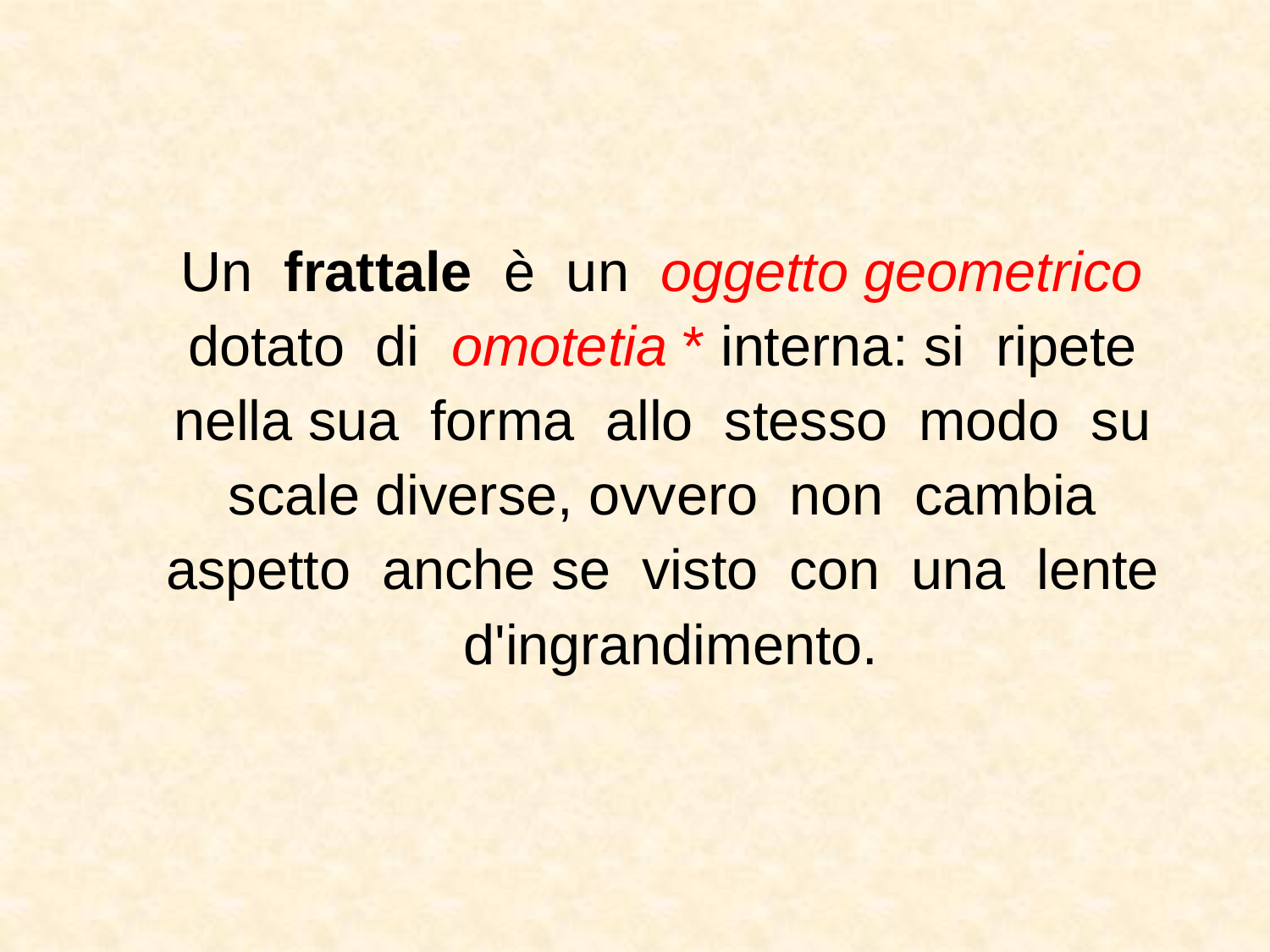

Un  frattale  è  un  oggetto geometrico dotato  di  omotetia * interna: si  ripete  nella sua  forma  allo  stesso  modo  su  scale diverse, ovvero  non  cambia  aspetto  anche se  visto  con  una  lente  d'ingrandimento.